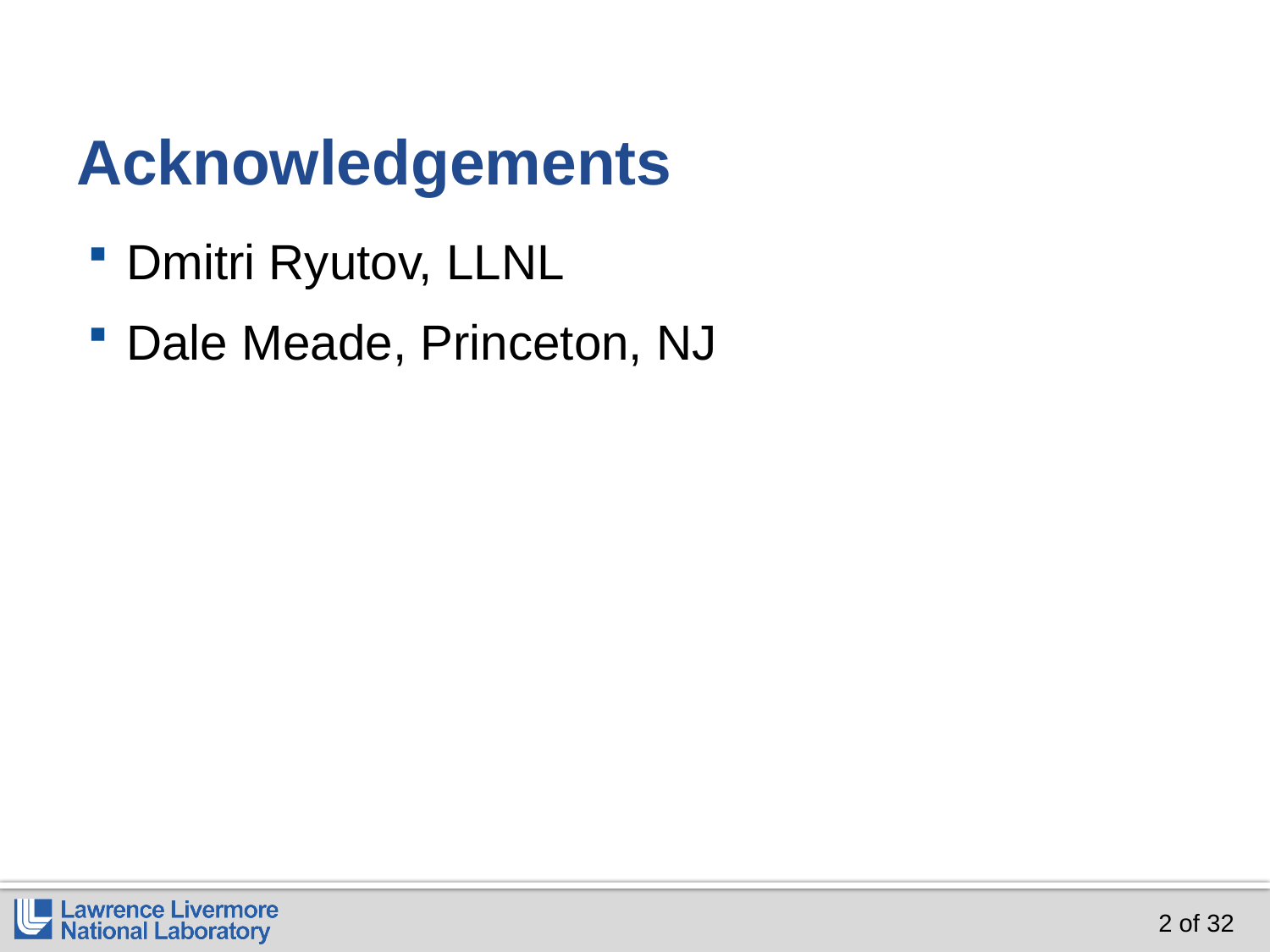

# Acknowledgements
Dmitri Ryutov, LLNL
Dale Meade, Princeton, NJ